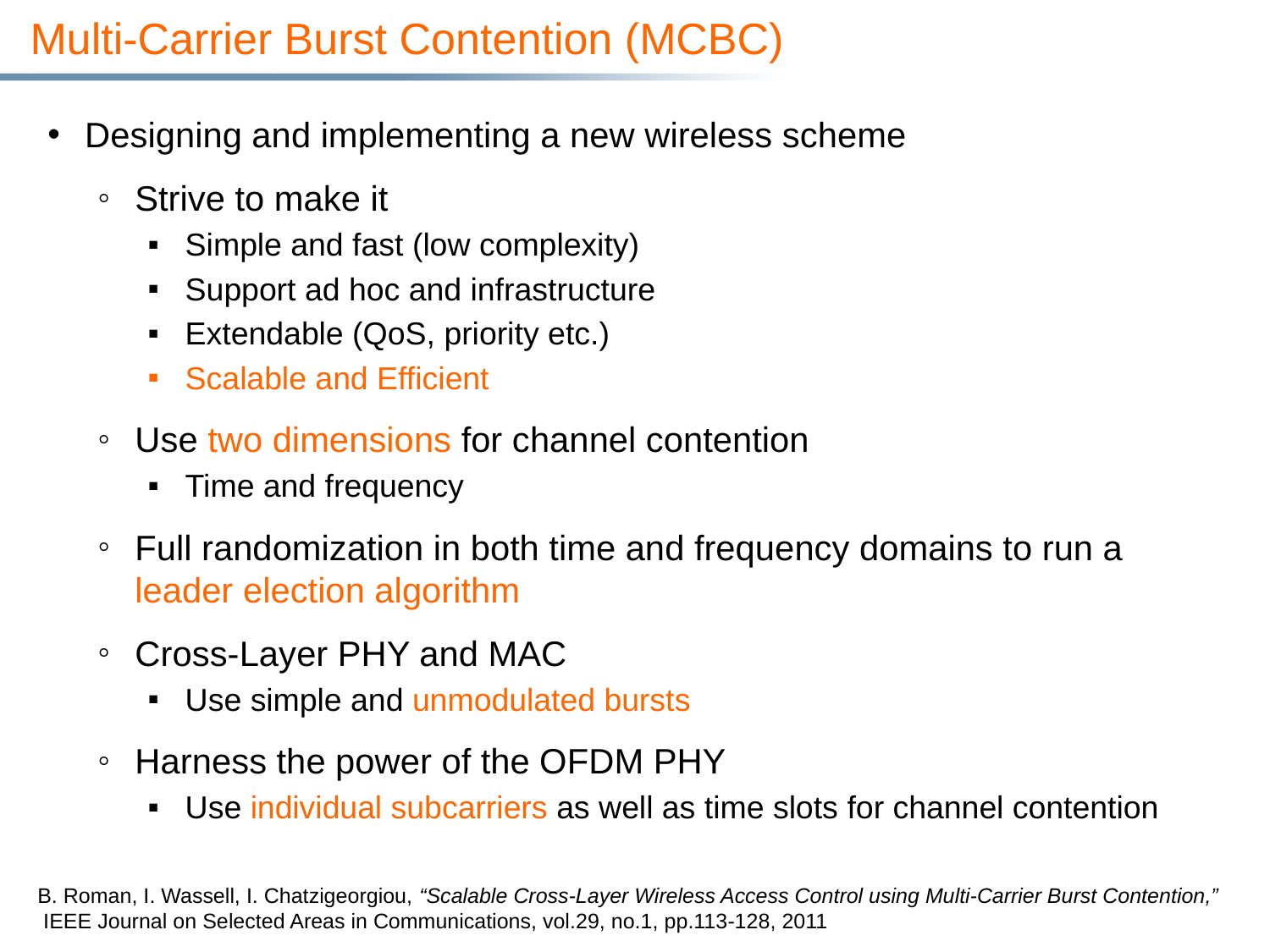

# Multi-Carrier Burst Contention (MCBC)
Designing and implementing a new wireless scheme
Strive to make it
Simple and fast (low complexity)
Support ad hoc and infrastructure
Extendable (QoS, priority etc.)
Scalable and Efficient
Use two dimensions for channel contention
Time and frequency
Full randomization in both time and frequency domains to run a leader election algorithm
Cross-Layer PHY and MAC
Use simple and unmodulated bursts
Harness the power of the OFDM PHY
Use individual subcarriers as well as time slots for channel contention
B. Roman, I. Wassell, I. Chatzigeorgiou, “Scalable Cross-Layer Wireless Access Control using Multi-Carrier Burst Contention,”  IEEE Journal on Selected Areas in Communications, vol.29, no.1, pp.113-128, 2011